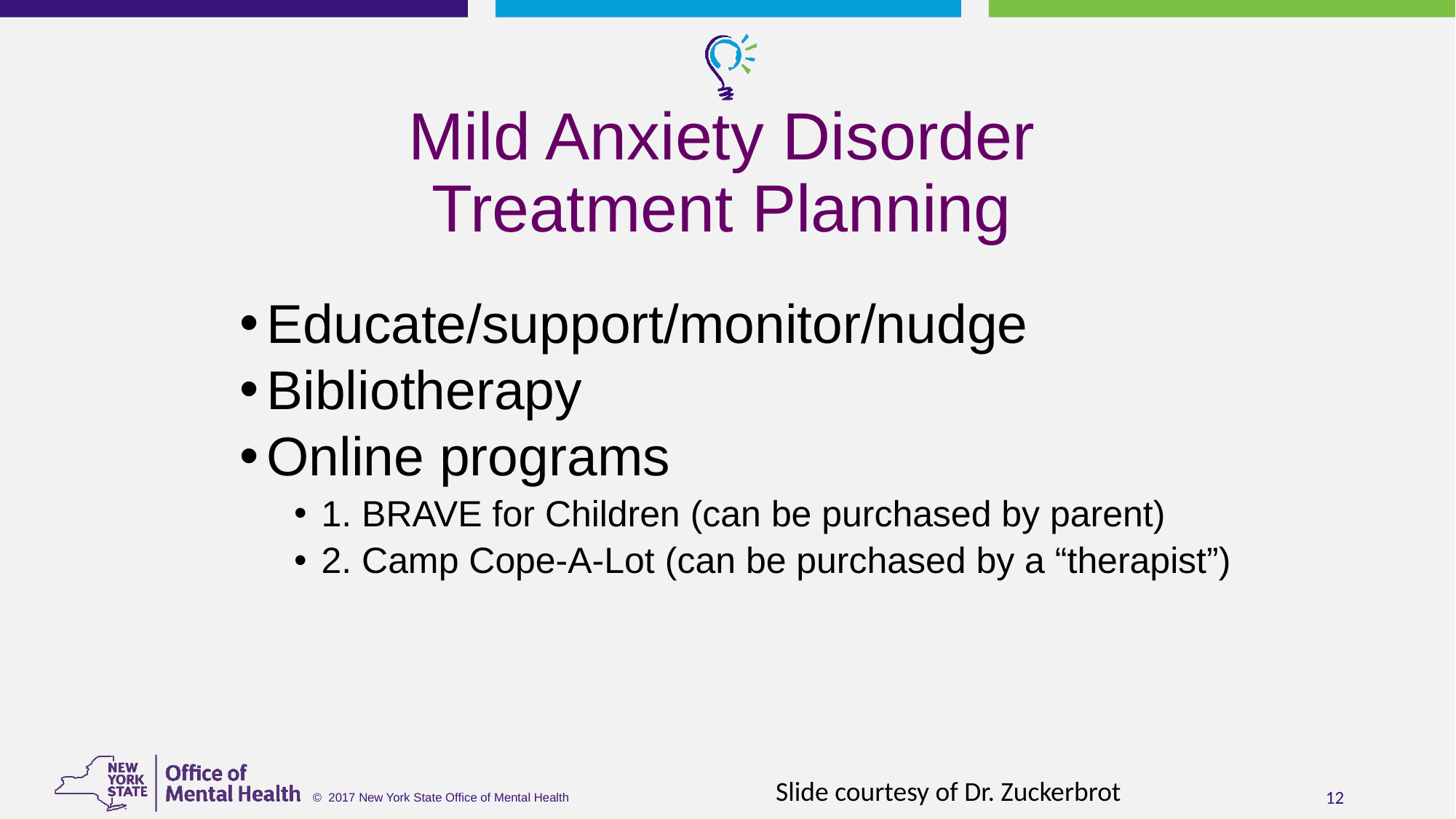

# Mild Anxiety Disorder Treatment Planning

Educate/support/monitor/nudge
Bibliotherapy
Online programs
1. BRAVE for Children (can be purchased by parent)
2. Camp Cope-A-Lot (can be purchased by a “therapist”)

Slide courtesy of Dr. Zuckerbrot